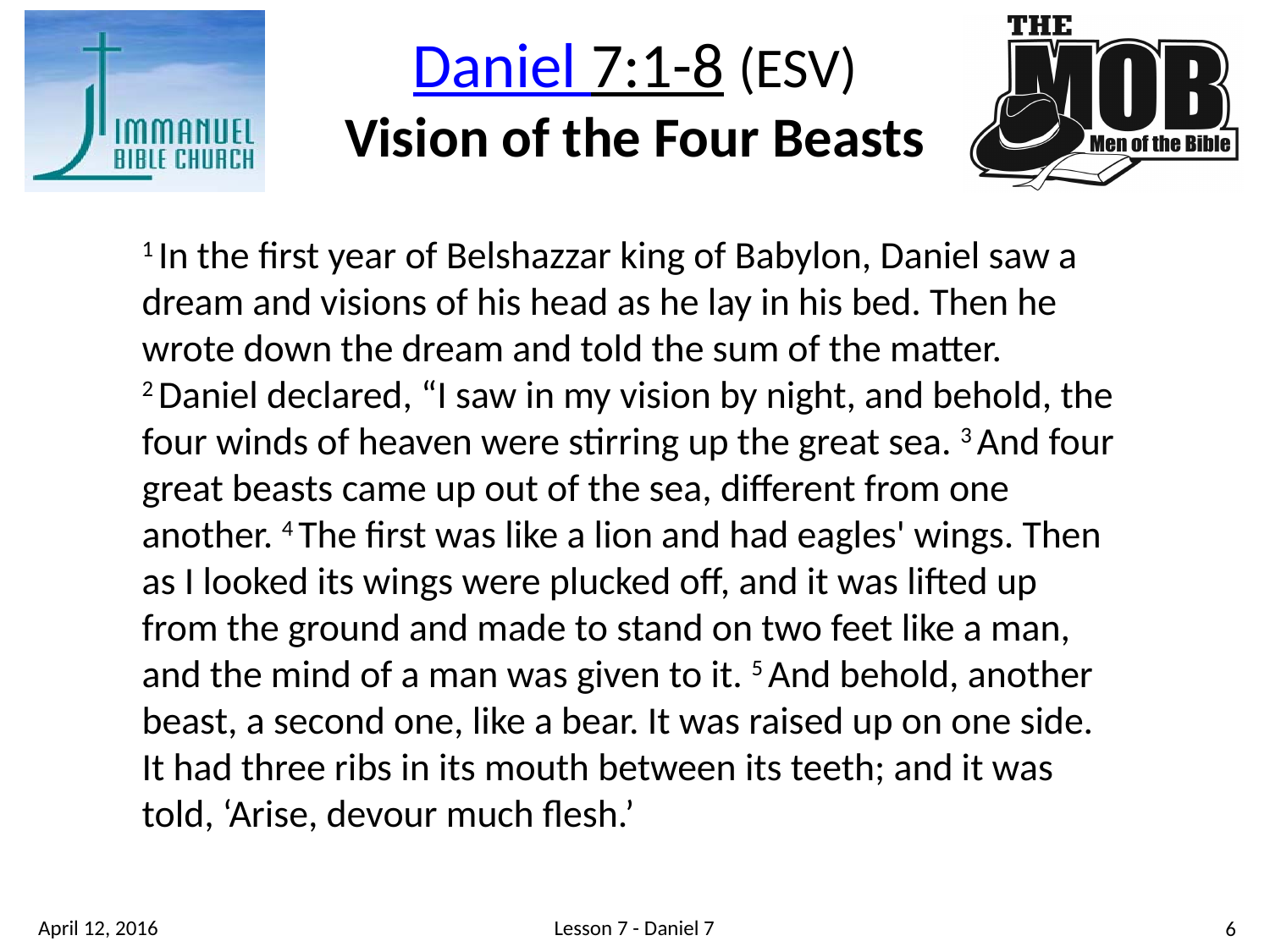

Daniel 7:1-8 (ESV)
Vision of the Four Beasts
1 In the first year of Belshazzar king of Babylon, Daniel saw a dream and visions of his head as he lay in his bed. Then he wrote down the dream and told the sum of the matter. 2 Daniel declared, “I saw in my vision by night, and behold, the four winds of heaven were stirring up the great sea. 3 And four great beasts came up out of the sea, different from one another. 4 The first was like a lion and had eagles' wings. Then as I looked its wings were plucked off, and it was lifted up from the ground and made to stand on two feet like a man, and the mind of a man was given to it. 5 And behold, another beast, a second one, like a bear. It was raised up on one side. It had three ribs in its mouth between its teeth; and it was told, ‘Arise, devour much flesh.’
Lesson 7 - Daniel 7
April 12, 2016
6